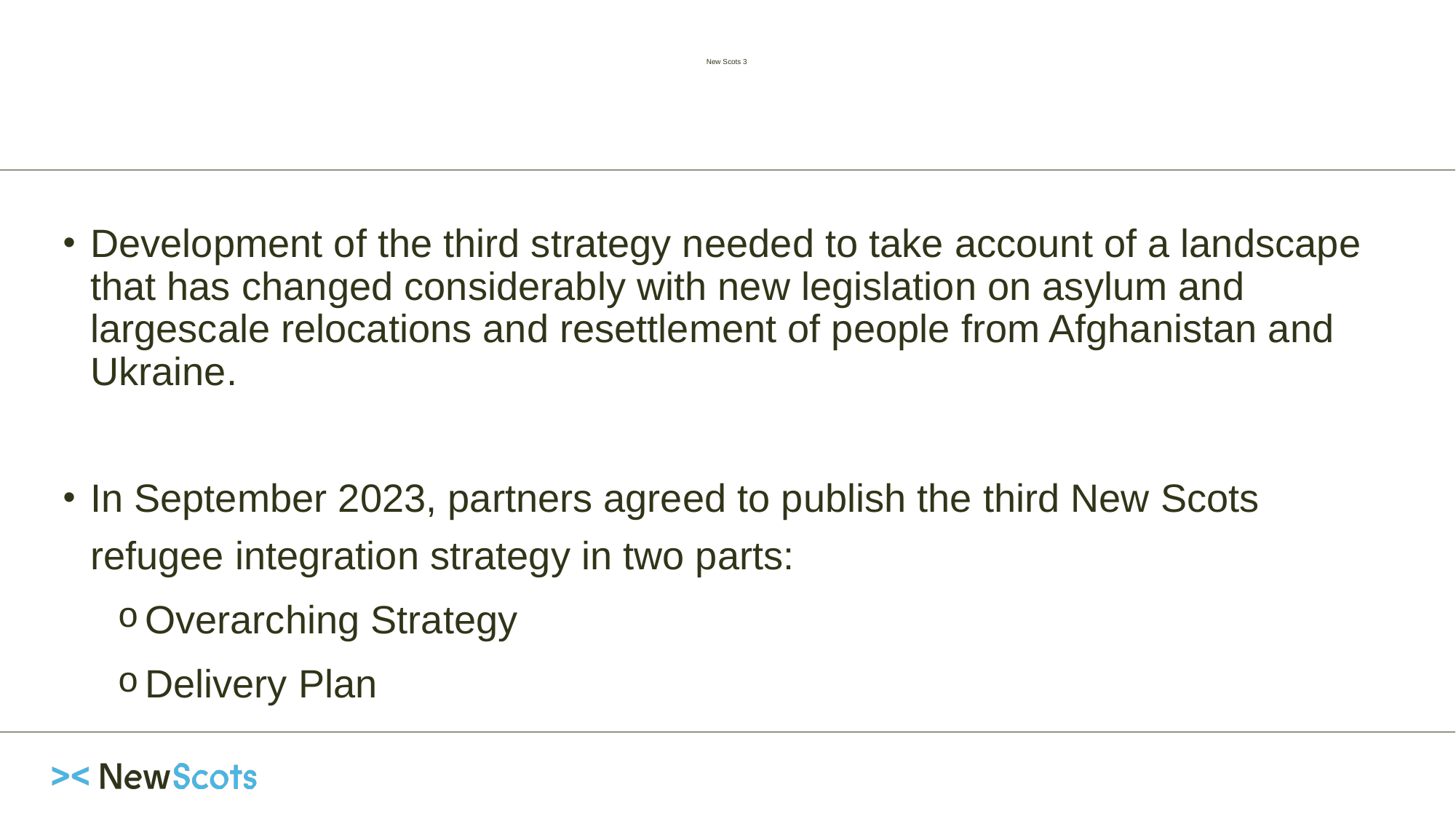

# New Scots 3 Local Governance & Reform Research Scottish Government
Development of the third strategy needed to take account of a landscape that has changed considerably with new legislation on asylum and largescale relocations and resettlement of people from Afghanistan and Ukraine.

In September 2023, partners agreed to publish the third New Scots refugee integration strategy in two parts:
Overarching Strategy
Delivery Plan